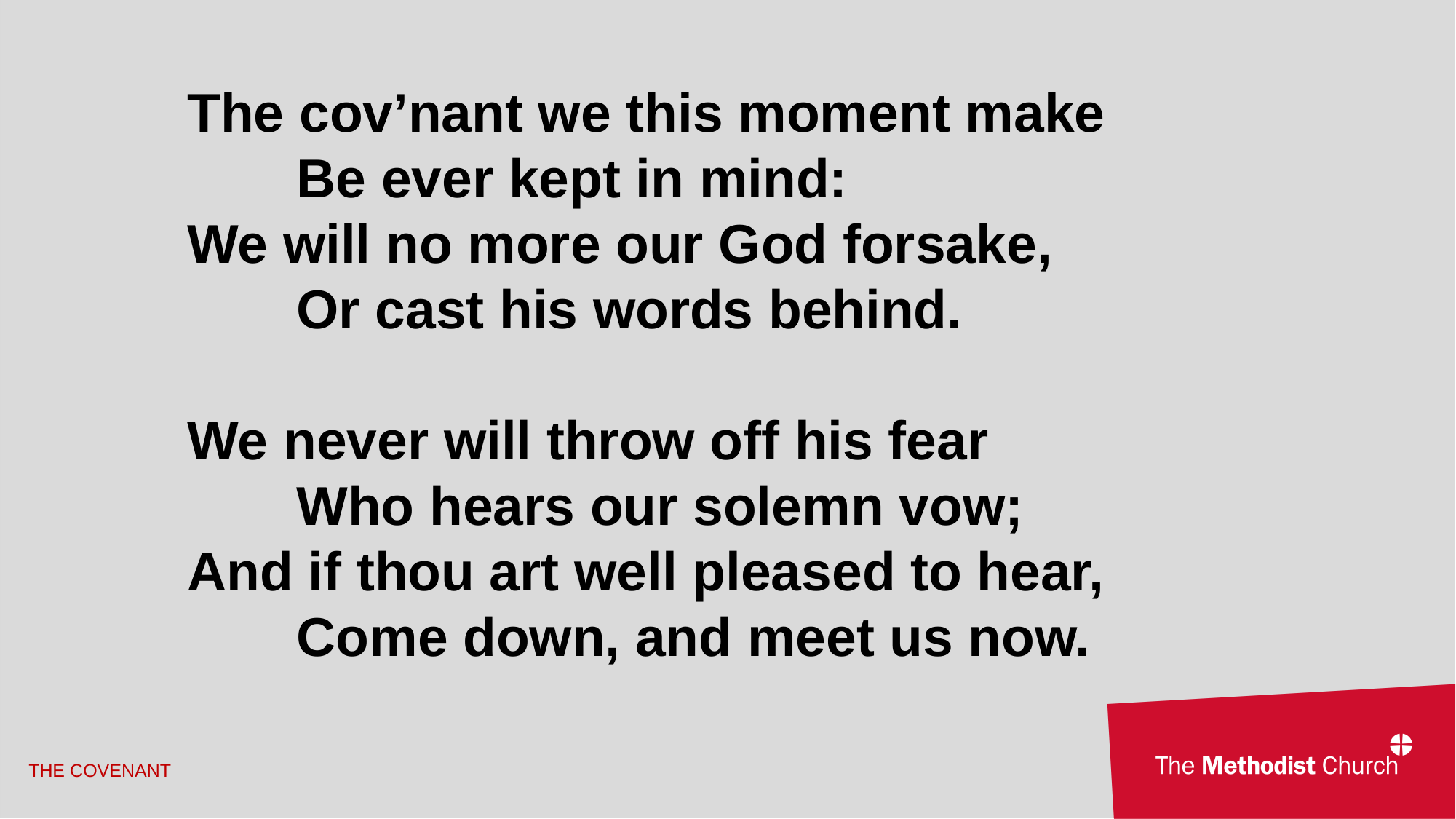

The cov’nant we this moment make
	Be ever kept in mind:
We will no more our God forsake,
	Or cast his words behind.

We never will throw off his fear
	Who hears our solemn vow;
And if thou art well pleased to hear,
	Come down, and meet us now.